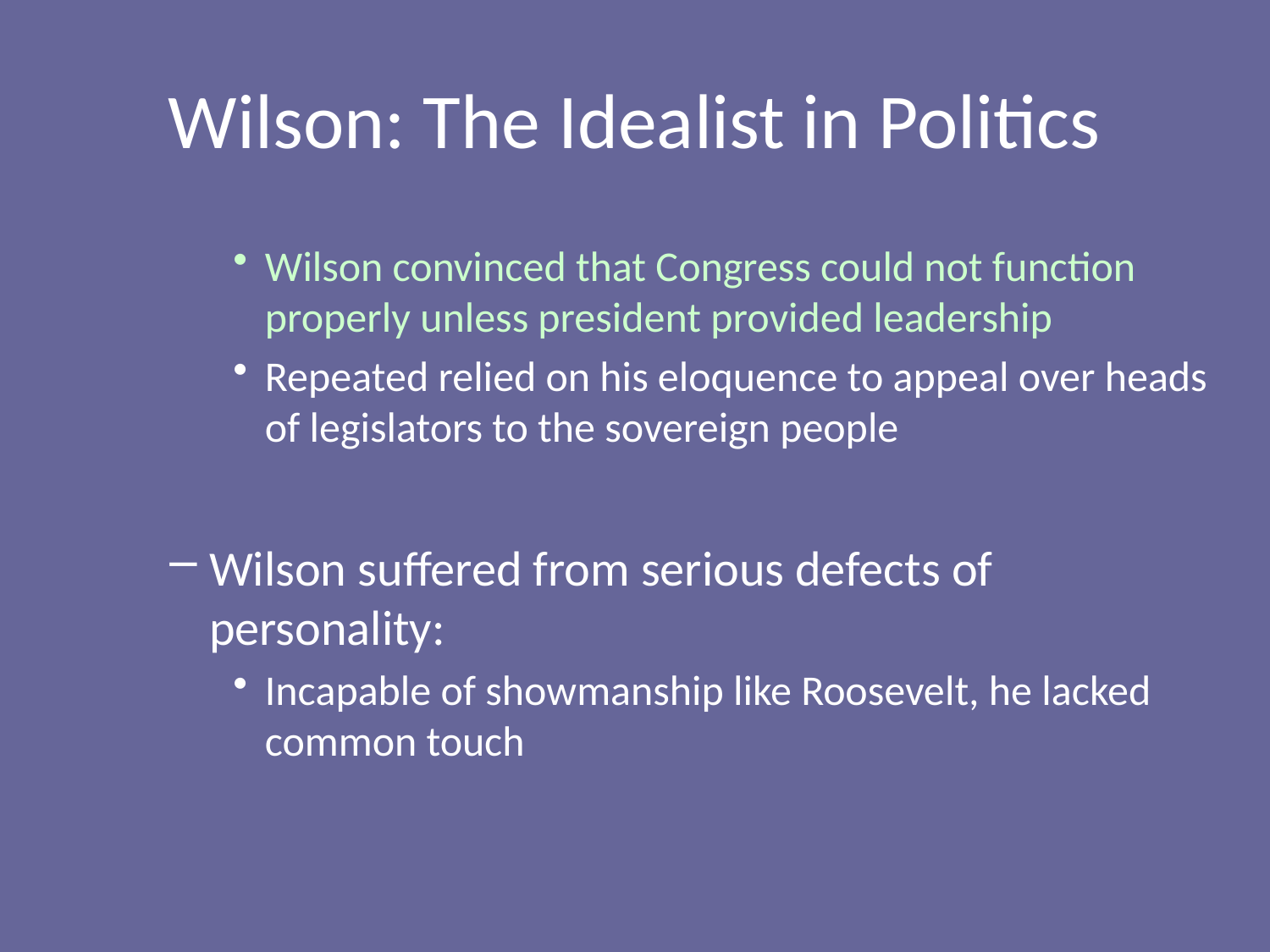

# Wilson: The Idealist in Politics
Wilson convinced that Congress could not function properly unless president provided leadership
Repeated relied on his eloquence to appeal over heads of legislators to the sovereign people

Wilson suffered from serious defects of personality:
Incapable of showmanship like Roosevelt, he lacked common touch